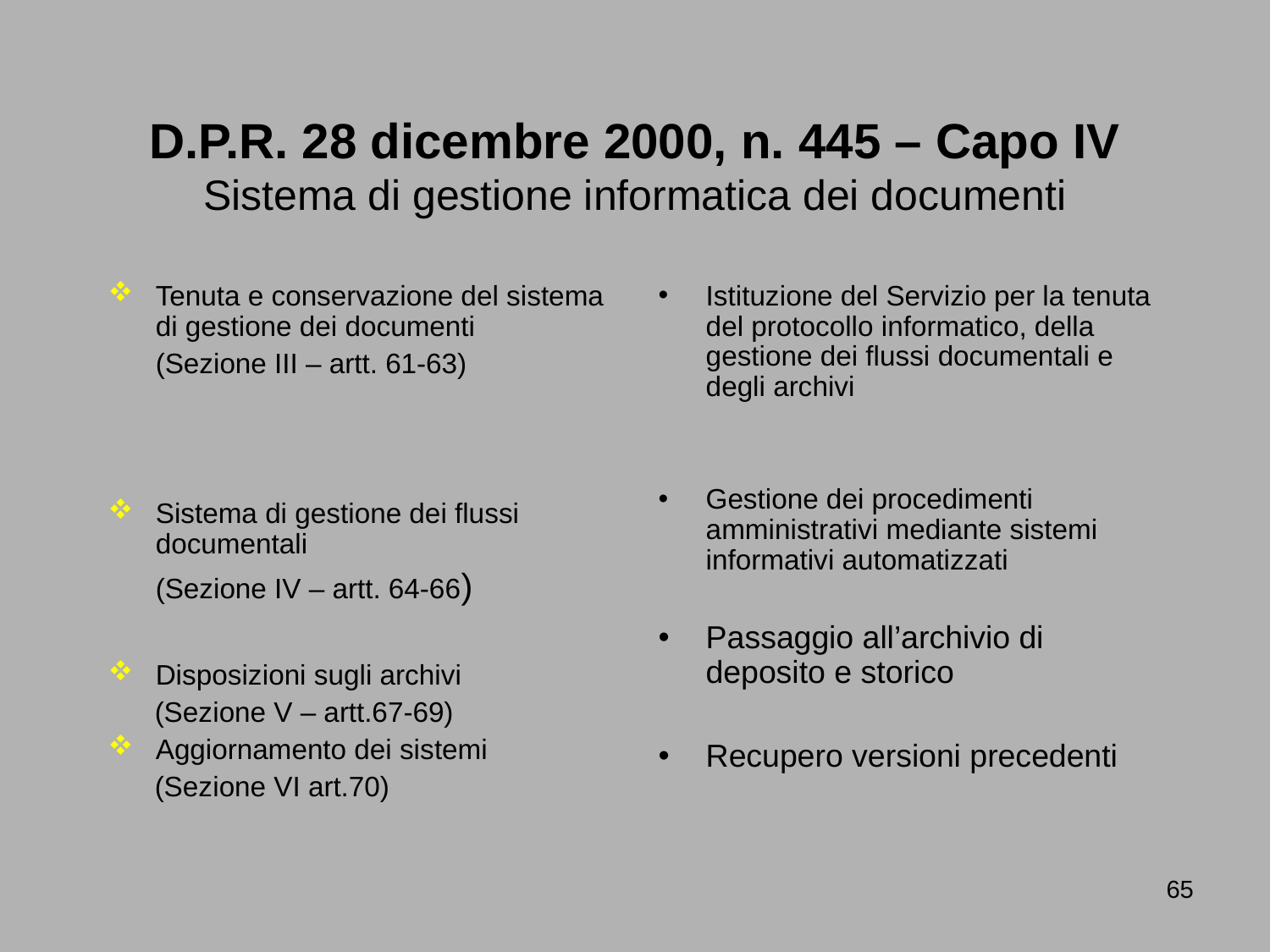

# D.P.R. 28 dicembre 2000, n. 445 – Capo IV Sistema di gestione informatica dei documenti
Tenuta e conservazione del sistema di gestione dei documenti
	(Sezione III – artt. 61-63)

Sistema di gestione dei flussi documentali
	(Sezione IV – artt. 64-66)

Disposizioni sugli archivi
      (Sezione V – artt.67-69)
Aggiornamento dei sistemi
      (Sezione VI art.70)

Istituzione del Servizio per la tenuta del protocollo informatico, della gestione dei flussi documentali e degli archivi

Gestione dei procedimenti amministrativi mediante sistemi informativi automatizzati

Passaggio all’archivio di deposito e storico

Recupero versioni precedenti
65